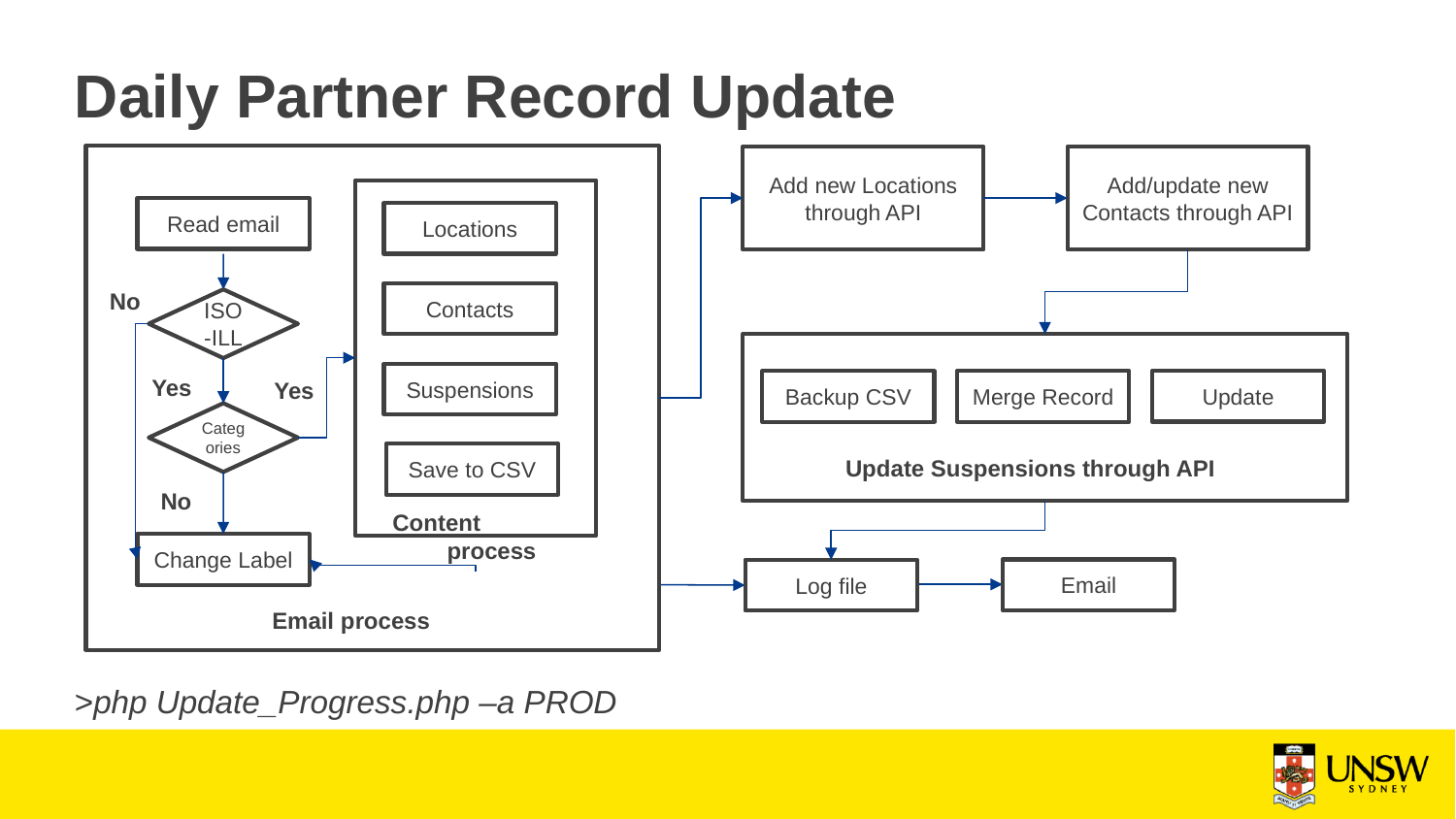

# Daily Partner Record Update

>php Update_Progress.php –a PROD

Add new Locations through API
Add/update new Contacts through API

Read email
Locations
No
Contacts
ISO-ILL

Suspensions
Yes
Yes
Update
Merge Record
Backup CSV
Categories
Save to CSV
Update Suspensions through API
No
Content process
Change Label
Email
Log file
Email process